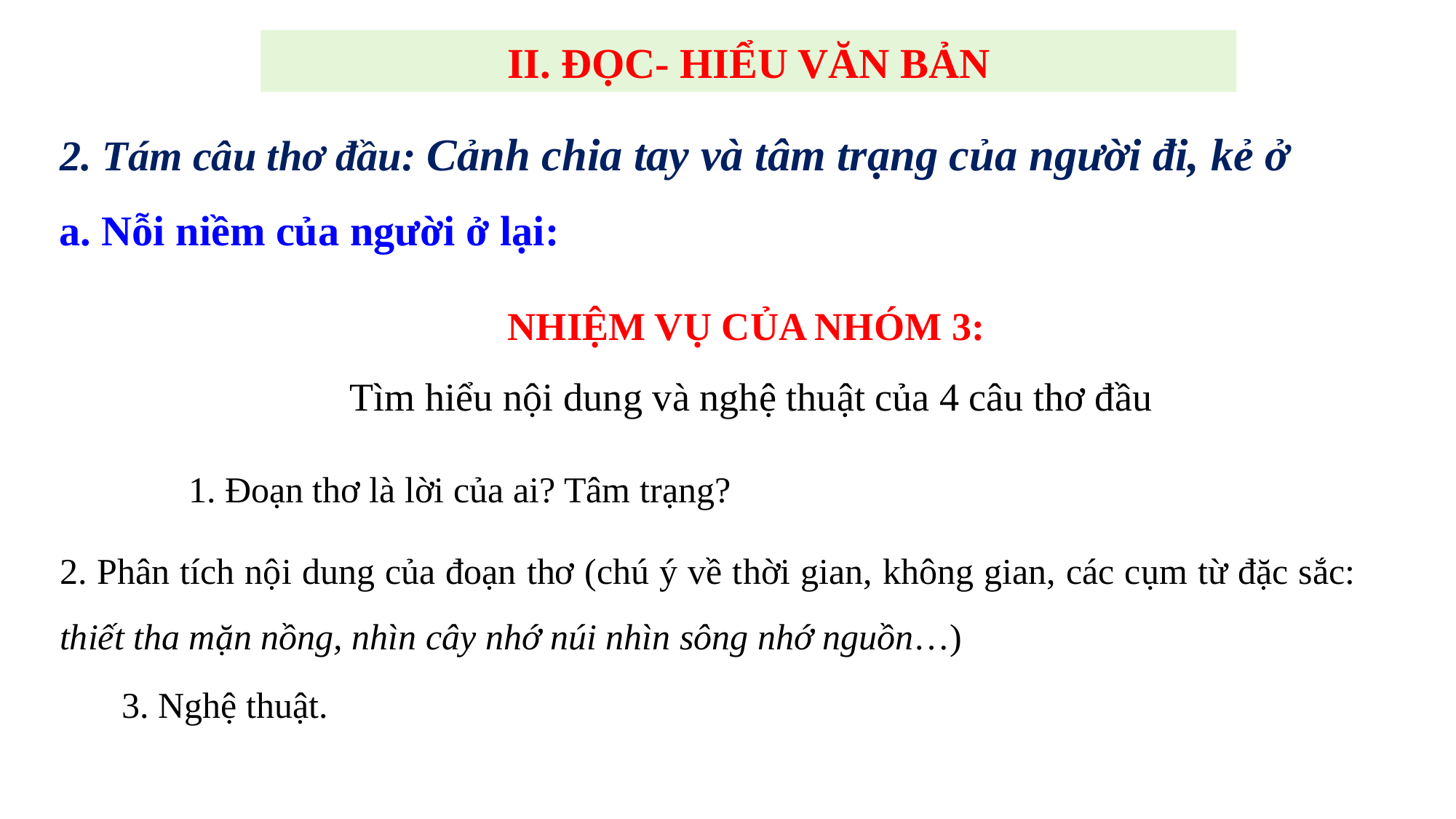

II. ĐỌC- HIỂU VĂN BẢN
2. Tám câu thơ đầu: Cảnh chia tay và tâm trạng của người đi, kẻ ở

a. Nỗi niềm của người ở lại:
NHIỆM VỤ CỦA NHÓM 3:
Tìm hiểu nội dung và nghệ thuật của 4 câu thơ đầu
1. Đoạn thơ là lời của ai? Tâm trạng?
2. Phân tích nội dung của đoạn thơ (chú ý về thời gian, không gian, các cụm từ đặc sắc: thiết tha mặn nồng, nhìn cây nhớ núi nhìn sông nhớ nguồn…)
3. Nghệ thuật.